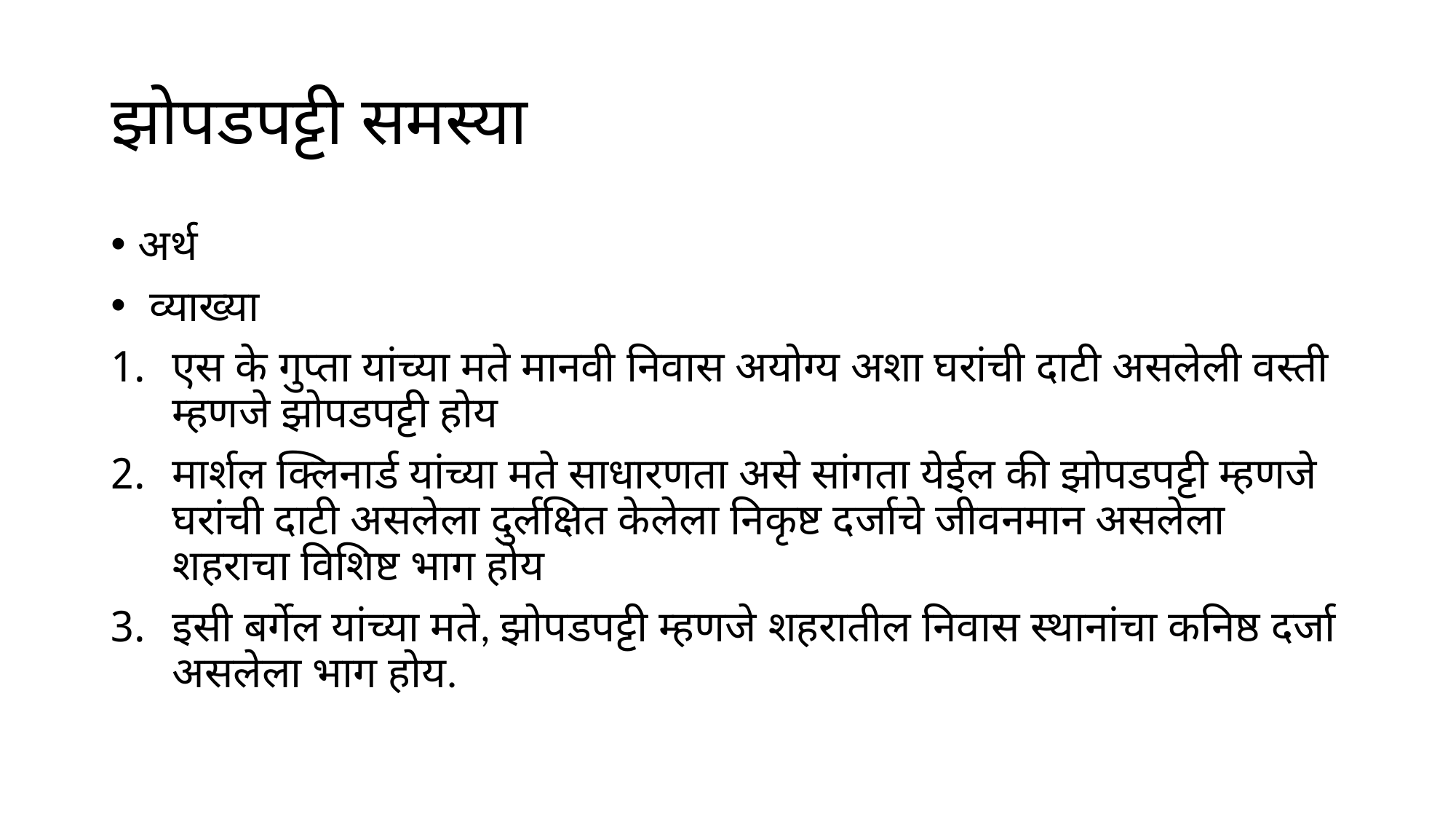

# झोपडपट्टी समस्या
अर्थ
 व्याख्या
एस के गुप्ता यांच्या मते मानवी निवास अयोग्य अशा घरांची दाटी असलेली वस्ती म्हणजे झोपडपट्टी होय
मार्शल क्लिनार्ड यांच्या मते साधारणता असे सांगता येईल की झोपडपट्टी म्हणजे घरांची दाटी असलेला दुर्लक्षित केलेला निकृष्ट दर्जाचे जीवनमान असलेला शहराचा विशिष्ट भाग होय
इसी बर्गेल यांच्या मते, झोपडपट्टी म्हणजे शहरातील निवास स्थानांचा कनिष्ठ दर्जा असलेला भाग होय.